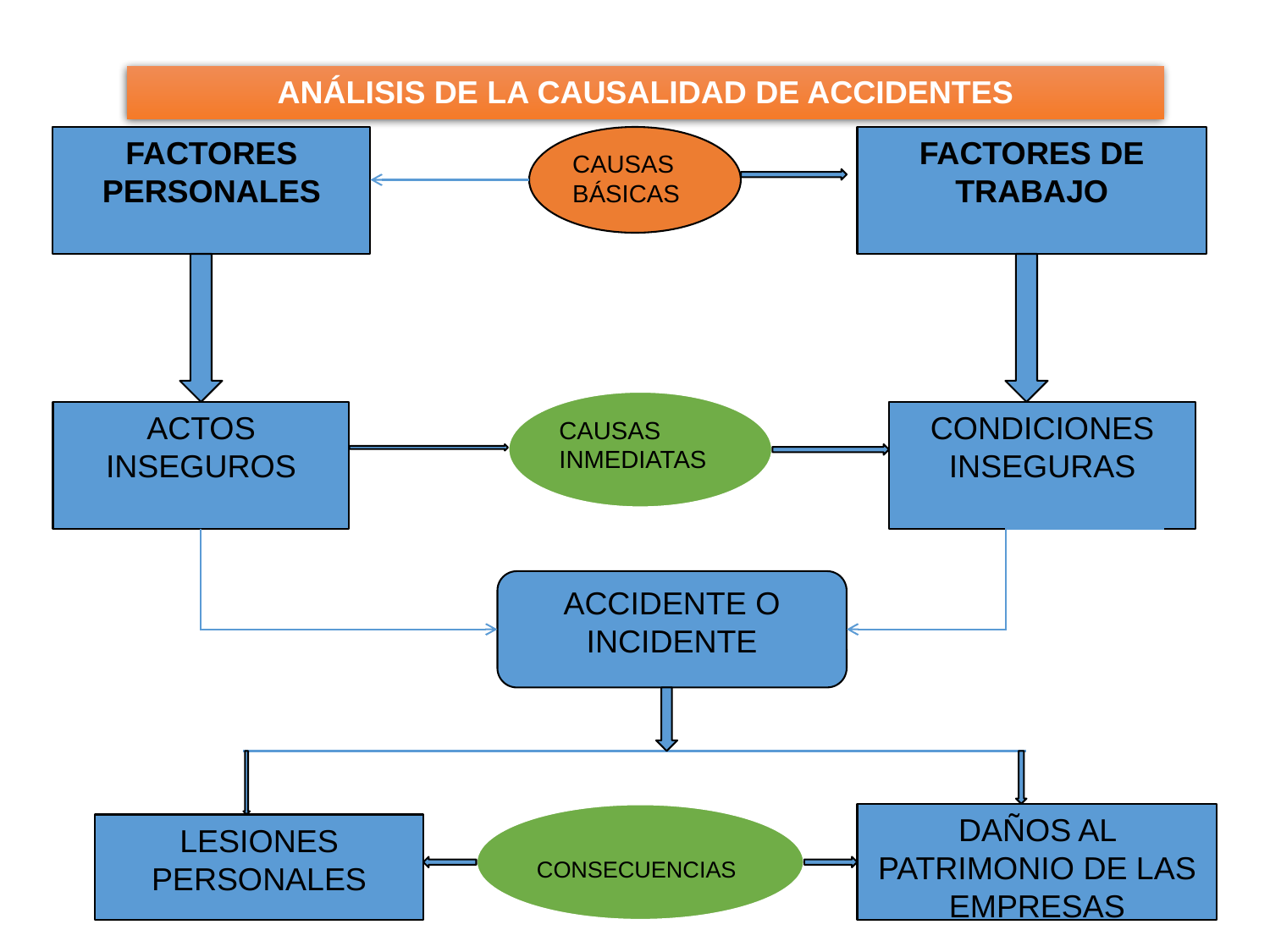

ANÁLISIS DE LA CAUSALIDAD DE ACCIDENTES
FACTORES PERSONALES
CAUSAS BÁSICAS
FACTORES DE TRABAJO

CAUSAS INMEDIATAS
ACTOS INSEGUROS
CONDICIONES INSEGURAS

ACCIDENTE O INCIDENTE

CONSECUENCIAS
DAÑOS AL PATRIMONIO DE LAS EMPRESAS
LESIONES PERSONALES